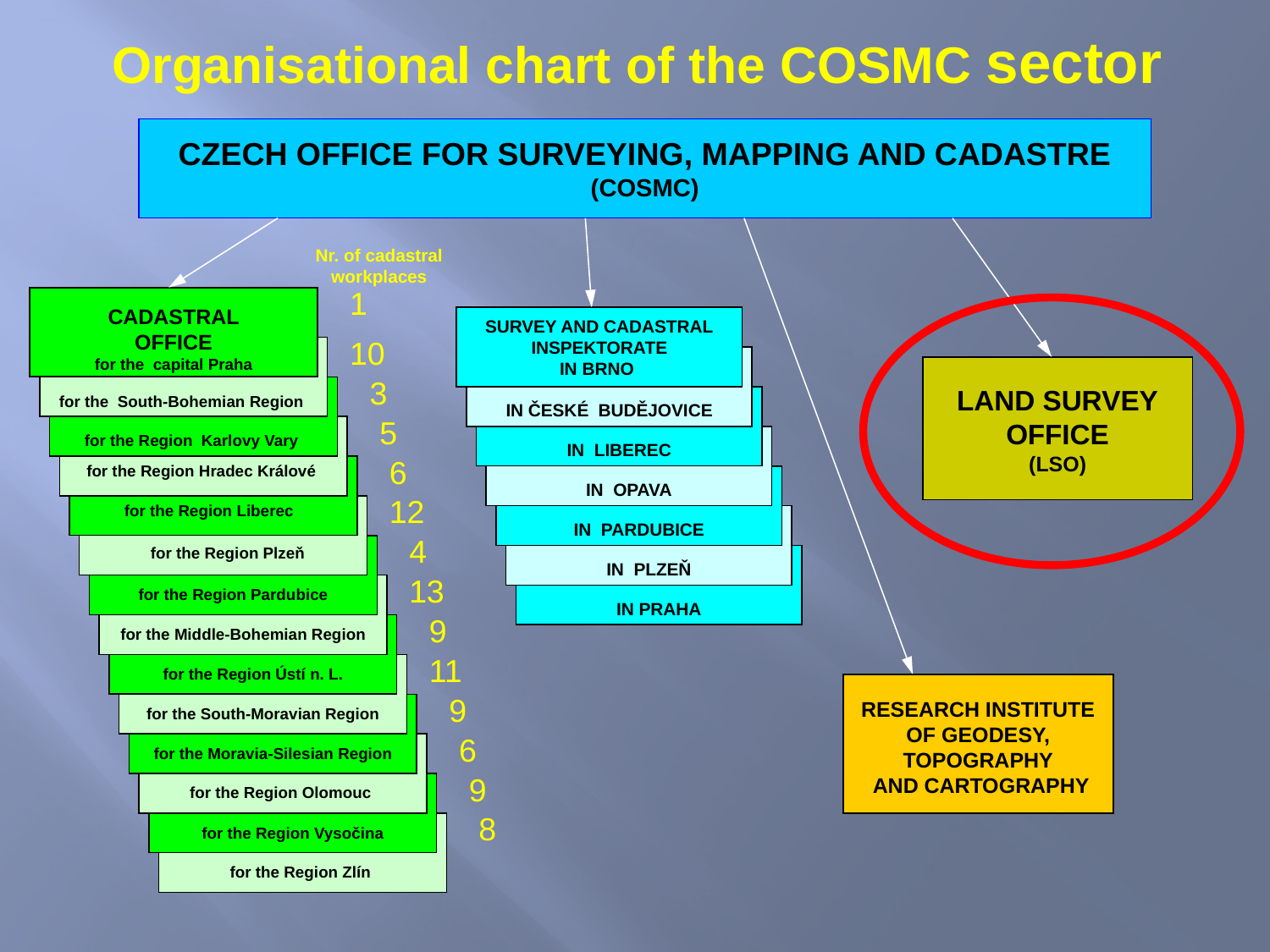

# Organisational chart of the COSMC sector

CZECH OFFICE FOR SURVEYING, MAPPING AND CADASTRE
(COSMC)

Nr. of cadastral
workplaces
1

CADASTRAL
OFFICE
for the  capital Praha

SURVEY AND CADASTRAL
INSPEKTORATE
IN BRNO
10
for the  South-Bohemian Region

IN ČESKÉ  BUDĚJOVICE

LAND SURVEY
OFFICE
(LSO)

3

for the Region  Karlovy Vary

IN  LIBEREC

5

for the Region Hradec Králové

IN  OPAVA

6

for the Region Liberec

IN  PARDUBICE

12

  for the Region Plzeň

IN  PLZEŇ

4

for the Region Pardubice

IN PRAHA

13

for the Middle-Bohemian Region

9

for the Region Ústí n. L.
11

for the South-Moravian Region

RESEARCH INSTITUTE OF GEODESY, TOPOGRAPHY
 AND CARTOGRAPHY
9

for the Moravia-Silesian Region

6

for the Region Olomouc

9

for the Region Vysočina

8

for the Region Zlín